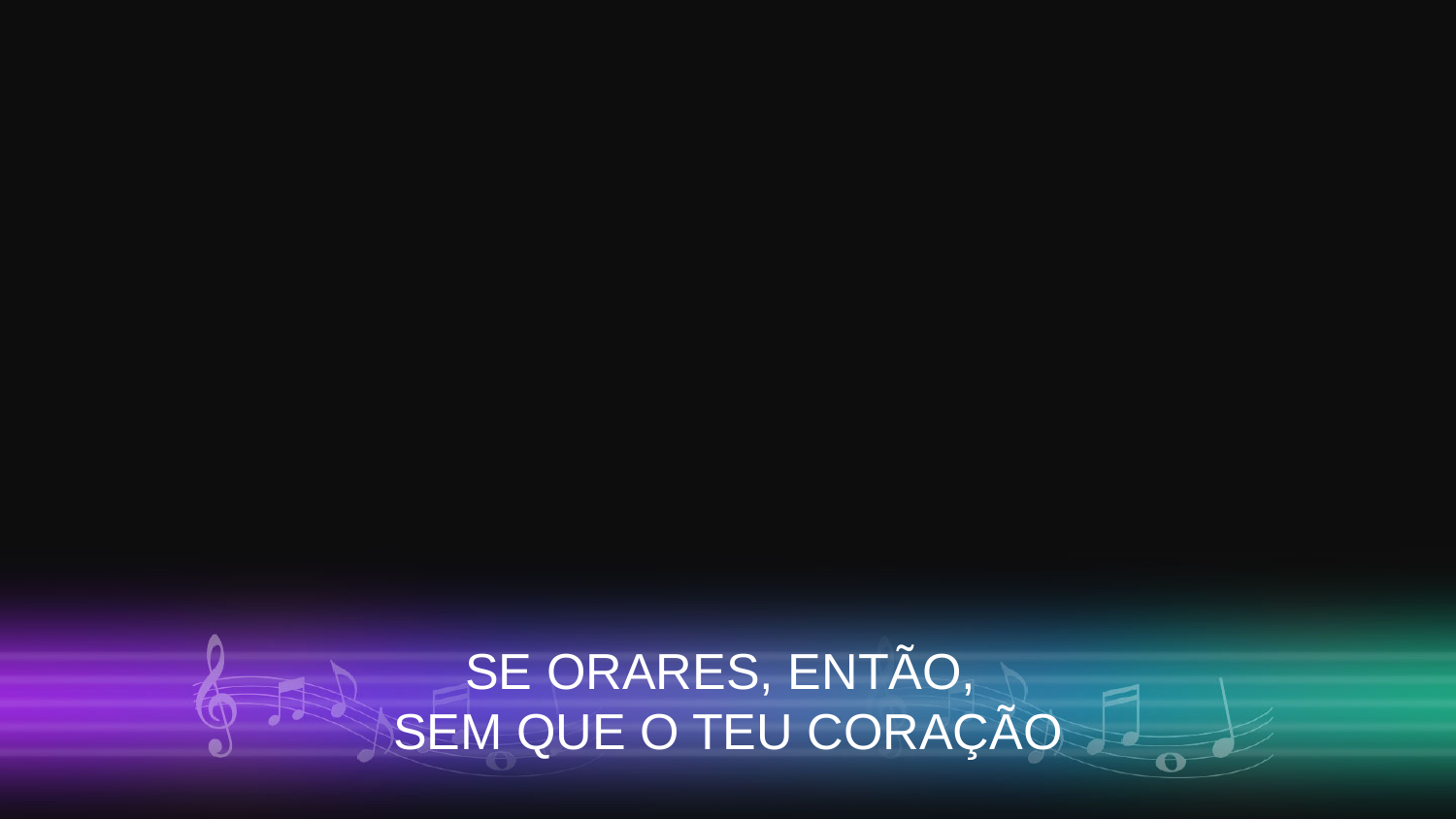

SE ORARES, ENTÃO,
SEM QUE O TEU CORAÇÃO